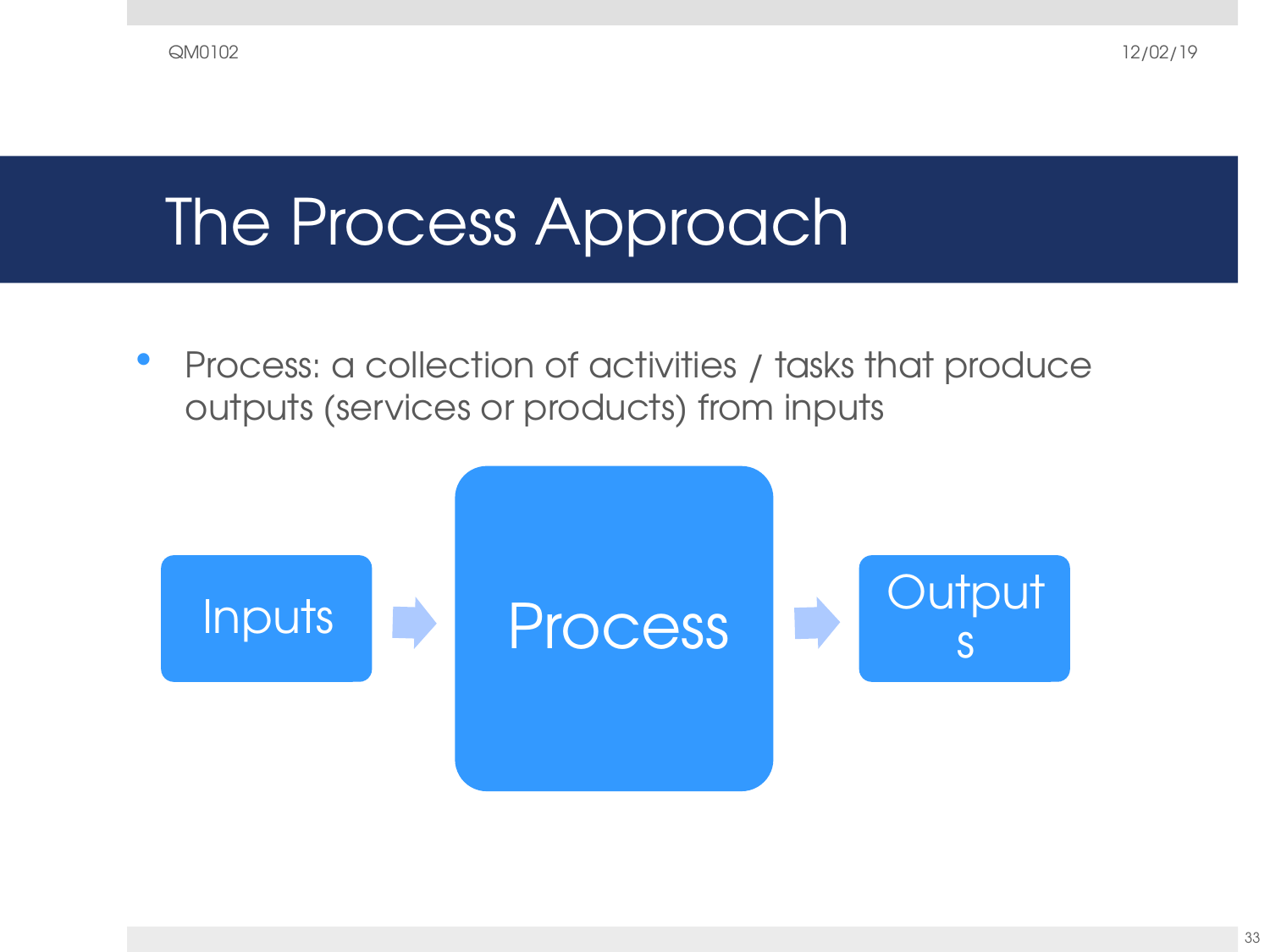

QM0102
12/02/19
# The Process Approach
Process: a collection of activities / tasks that produce outputs (services or products) from inputs
Inputs

Process

Outputs
33